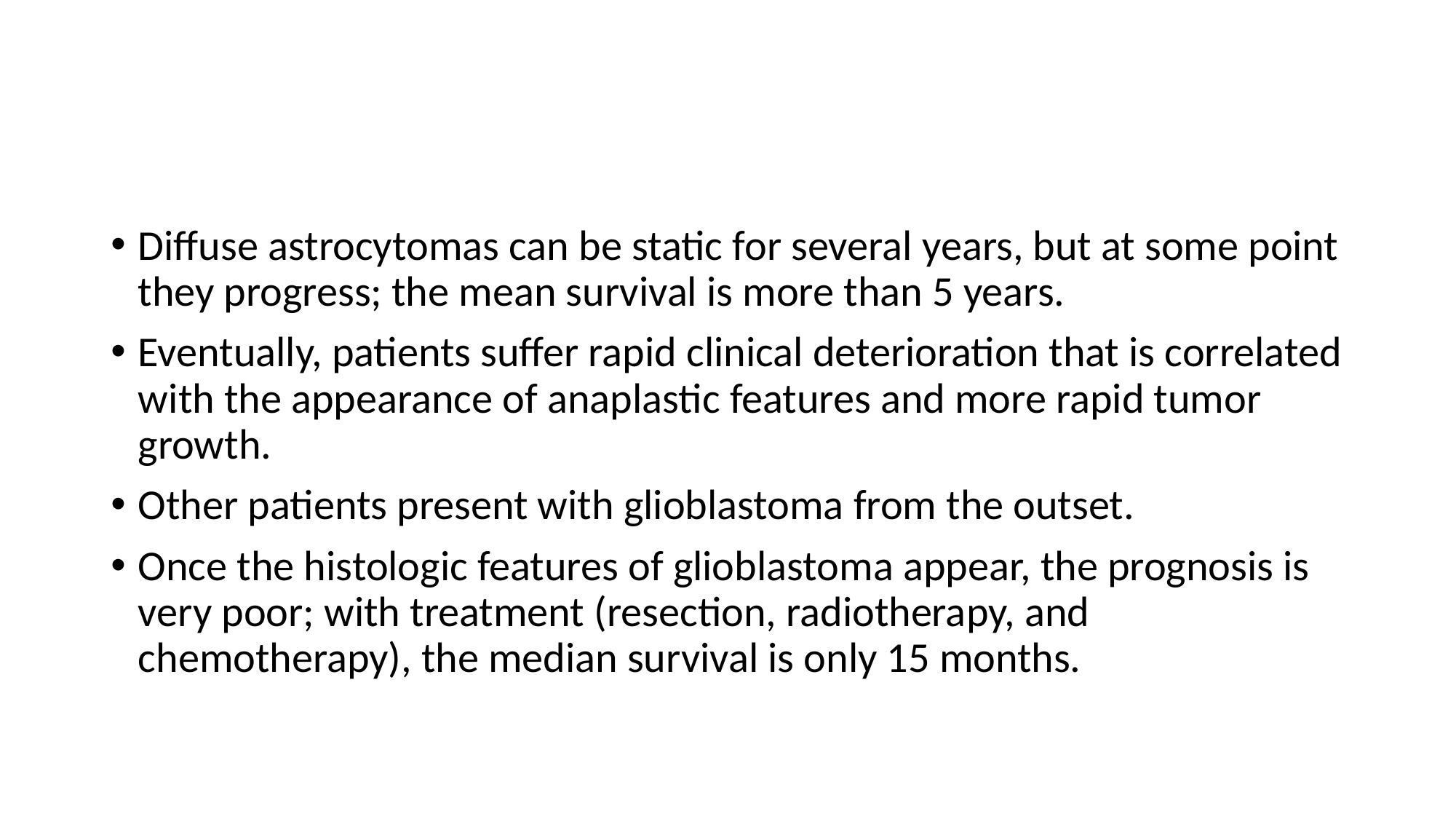

Diffuse astrocytomas can be static for several years, but at some point they progress; the mean survival is more than 5 years.
Eventually, patients suffer rapid clinical deterioration that is correlated with the appearance of anaplastic features and more rapid tumor growth.
Other patients present with glioblastoma from the outset.
Once the histologic features of glioblastoma appear, the prognosis is very poor; with treatment (resection, radiotherapy, and chemotherapy), the median survival is only 15 months.